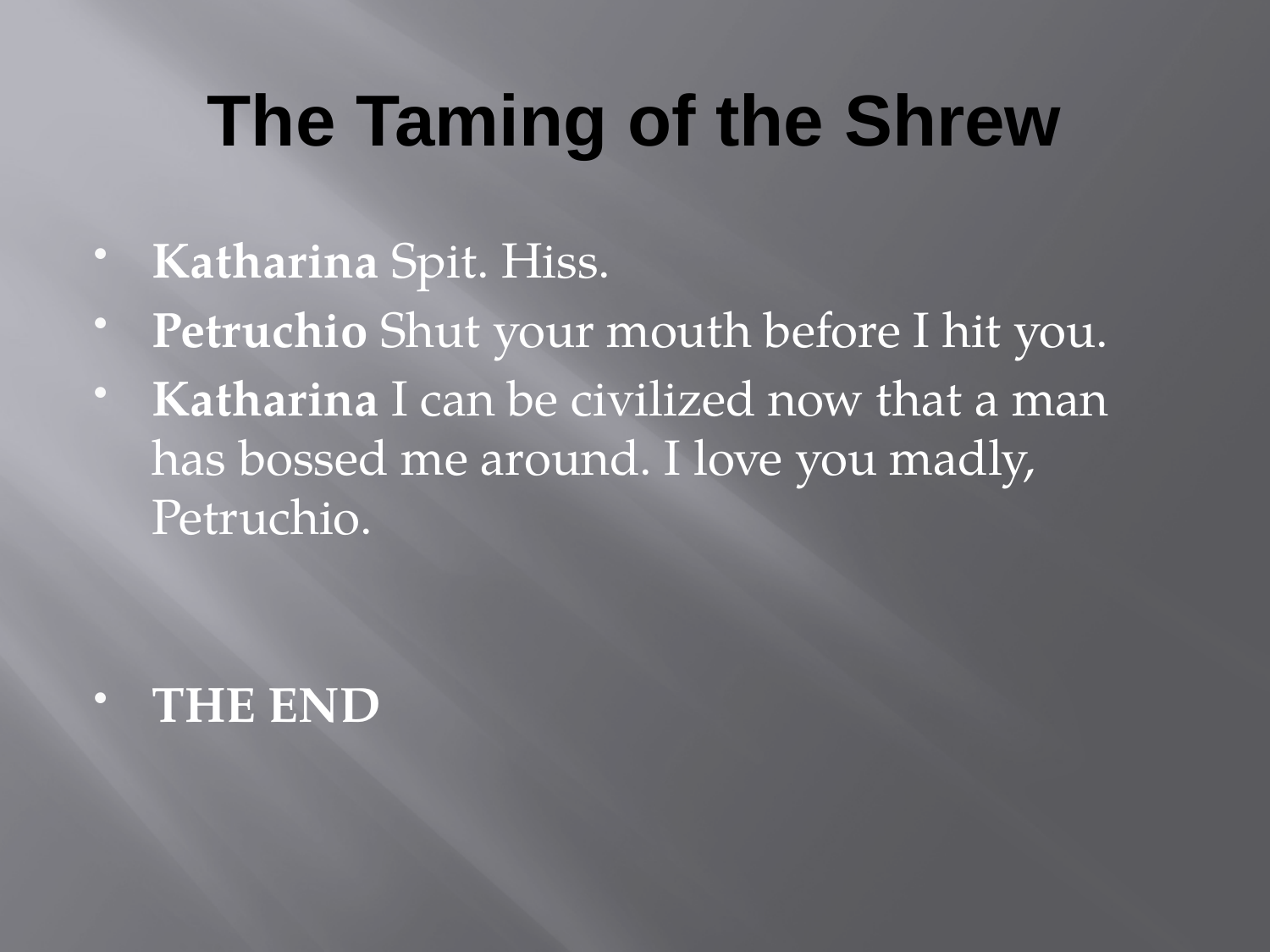

# The Taming of the Shrew
Katharina Spit. Hiss.
Petruchio Shut your mouth before I hit you.
Katharina I can be civilized now that a man has bossed me around. I love you madly, Petruchio.
THE END